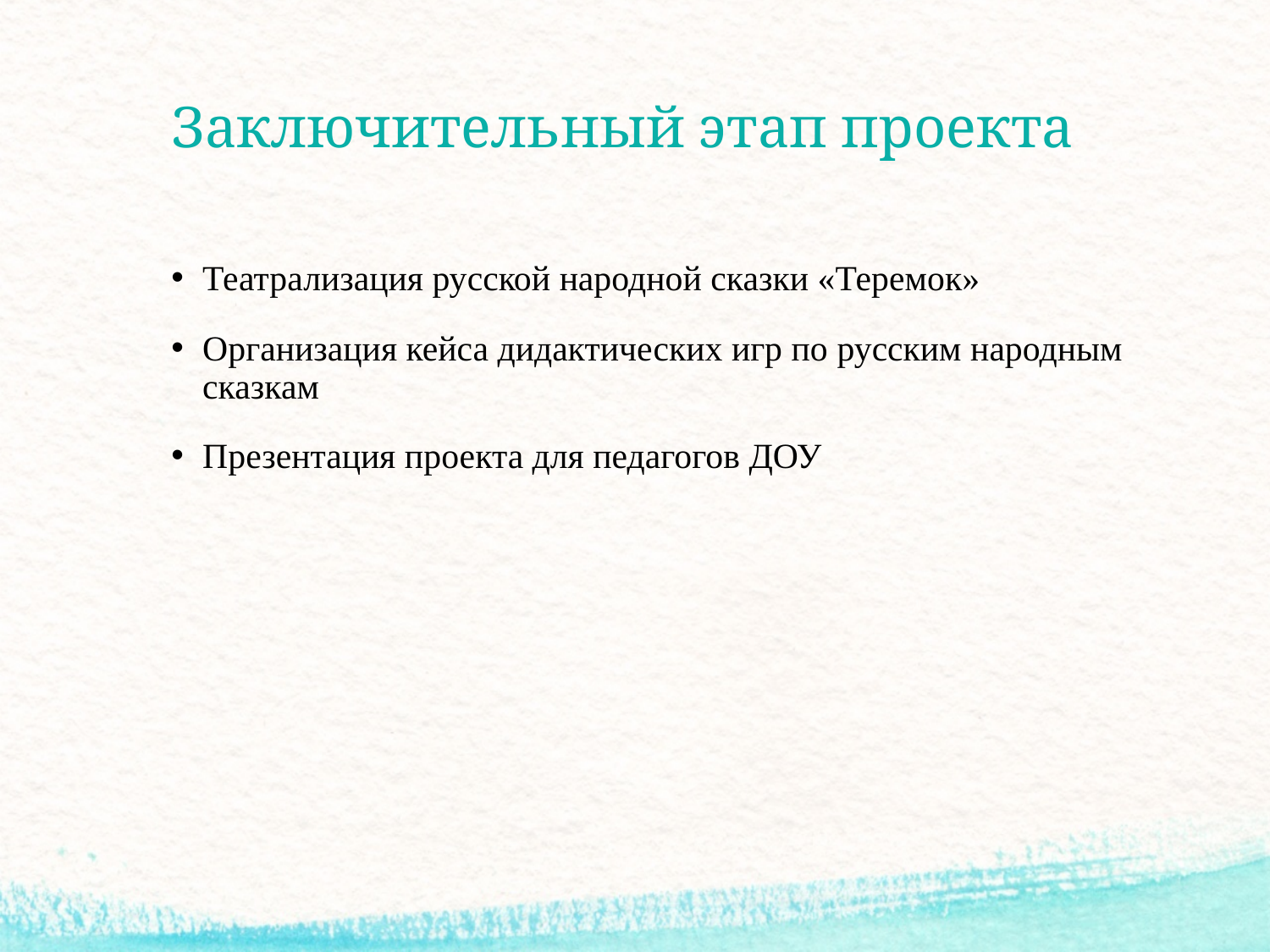

# Заключительный этап проекта
Театрализация русской народной сказки «Теремок»
Организация кейса дидактических игр по русским народным сказкам
Презентация проекта для педагогов ДОУ